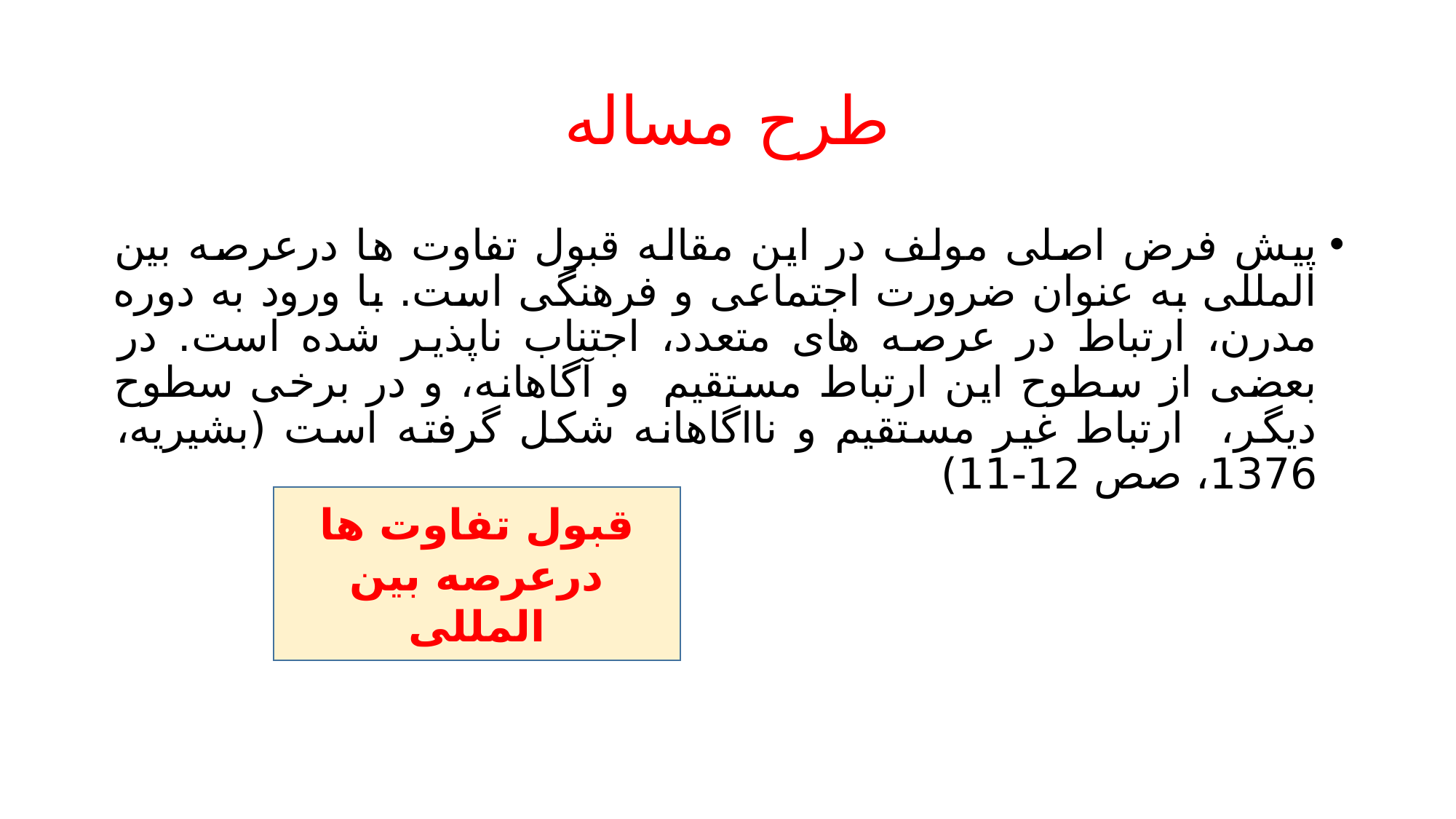

# طرح مساله
پیش فرض اصلی مولف در این مقاله قبول تفاوت ها درعرصه بین المللی به عنوان ضرورت اجتماعی و فرهنگی است. با ورود به دوره مدرن، ارتباط در عرصه های متعدد، اجتناب ناپذیر شده است. در بعضی از سطوح این ارتباط مستقیم  و آگاهانه، و در برخی سطوح دیگر،  ارتباط غیر مستقیم و نااگاهانه شکل گرفته است (بشیریه، 1376، صص 12-11)
قبول تفاوت ها درعرصه بین المللی